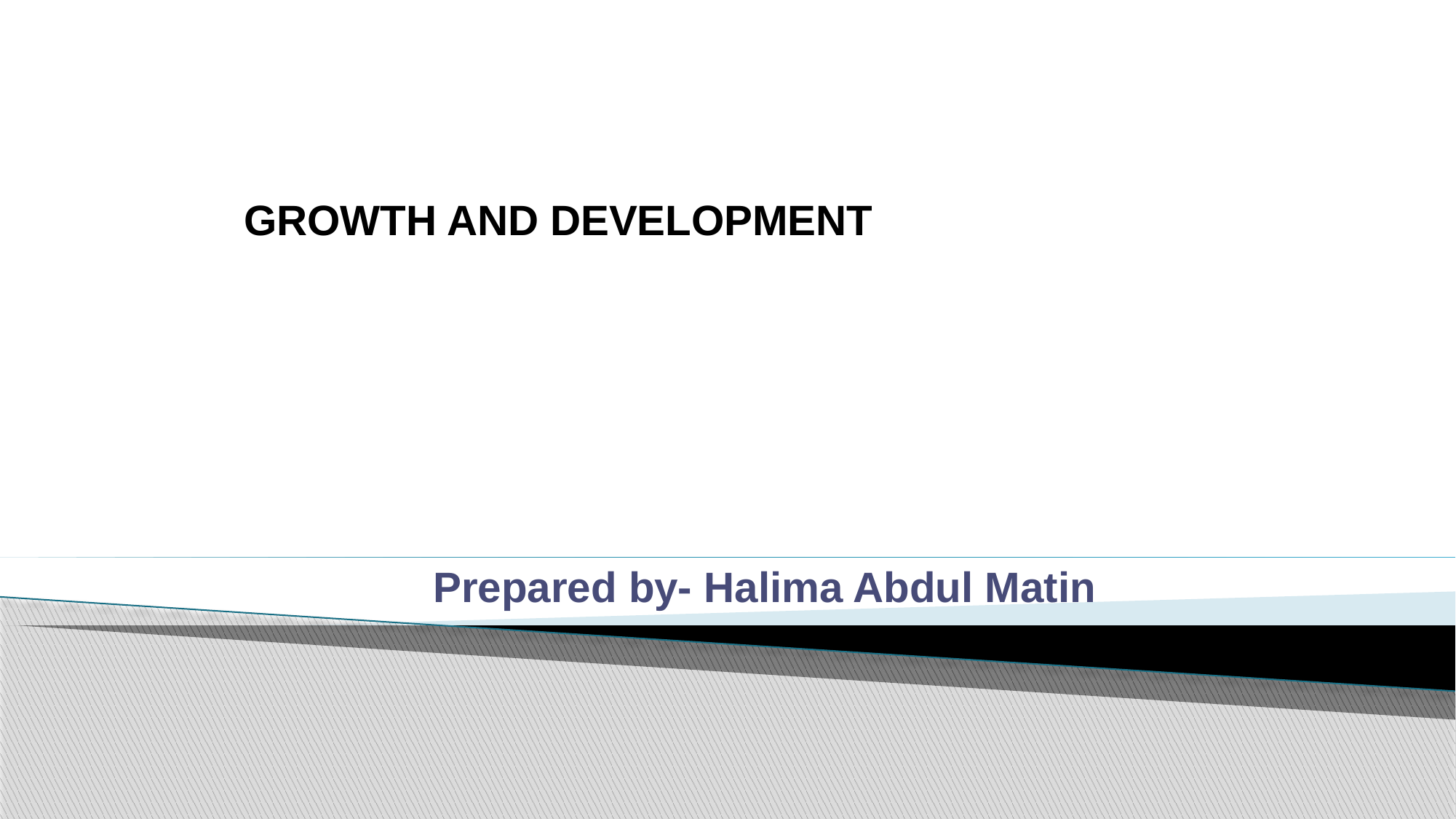

# GROWTH AND DEVELOPMENT
Prepared by- Halima Abdul Matin